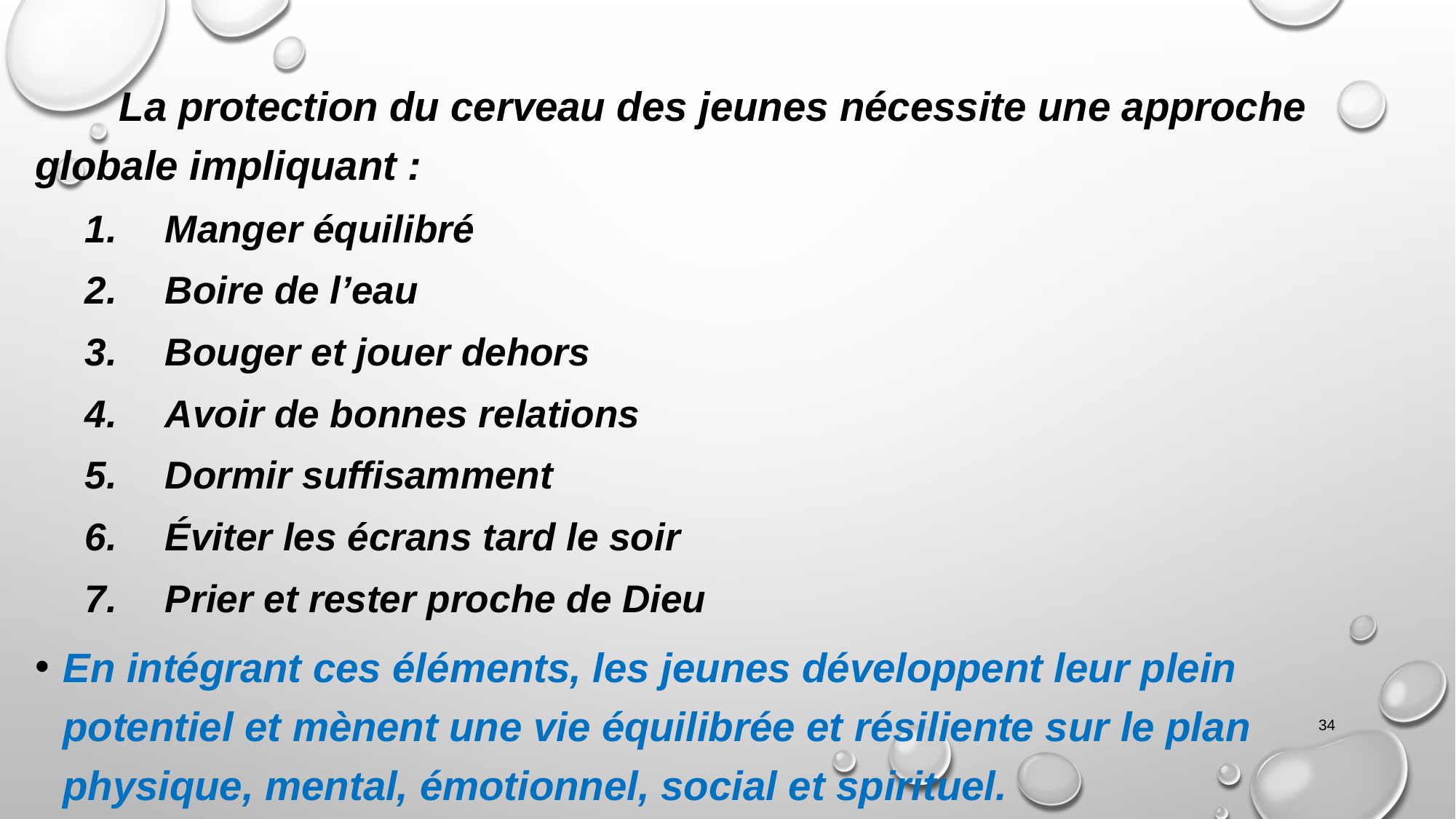

La protection du cerveau des jeunes nécessite une approche globale impliquant :
Manger équilibré
Boire de l’eau
Bouger et jouer dehors
Avoir de bonnes relations
Dormir suffisamment
Éviter les écrans tard le soir
Prier et rester proche de Dieu
En intégrant ces éléments, les jeunes développent leur plein potentiel et mènent une vie équilibrée et résiliente sur le plan physique, mental, émotionnel, social et spirituel.
34